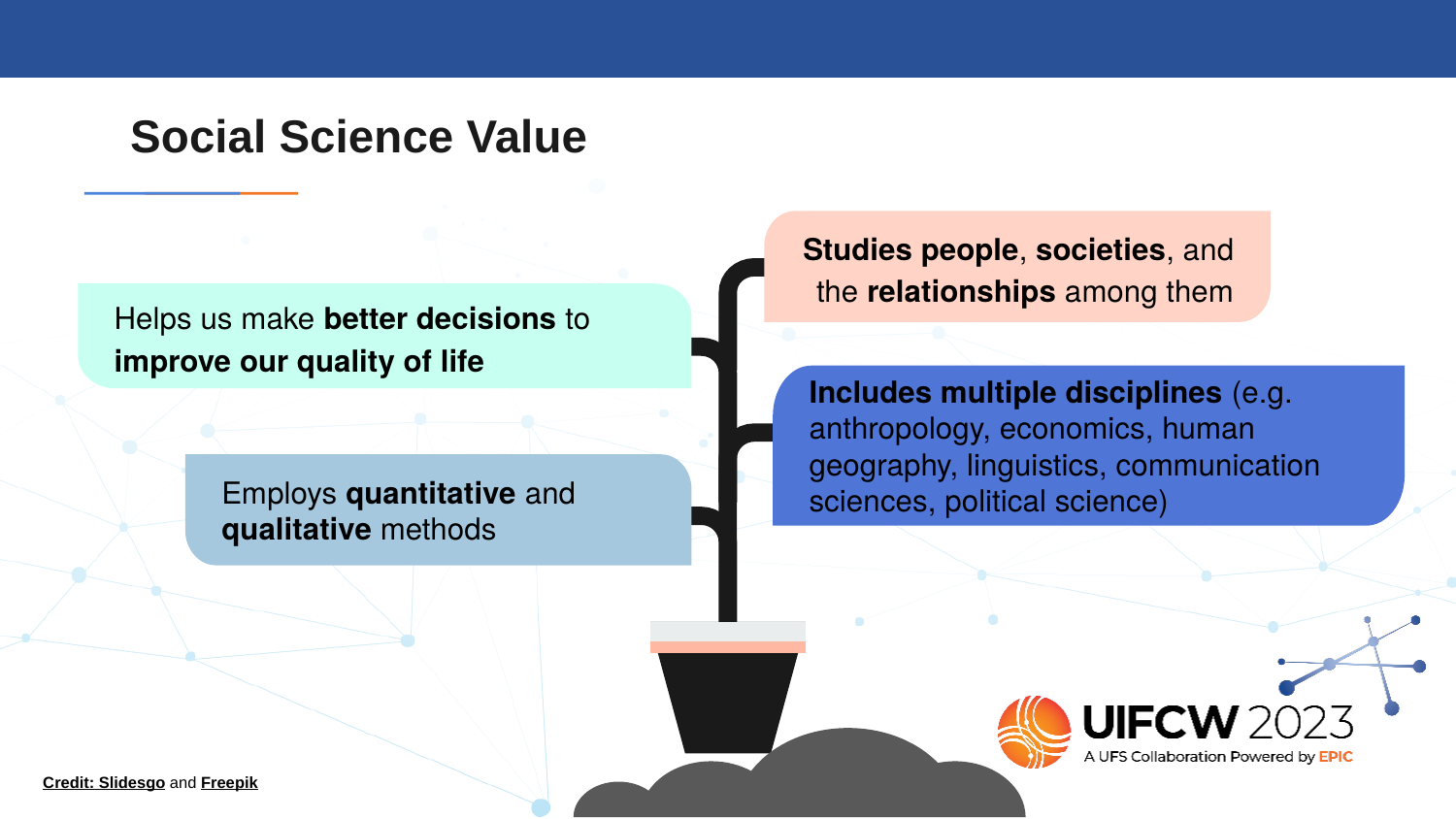

# Social Science Value
Studies people, societies, and the relationships among them

Helps us make better decisions to improve our quality of life
Includes multiple disciplines (e.g. anthropology, economics, human geography, linguistics, communication sciences, political science)
Employs quantitative and qualitative methods

Credit: Slidesgo and Freepik